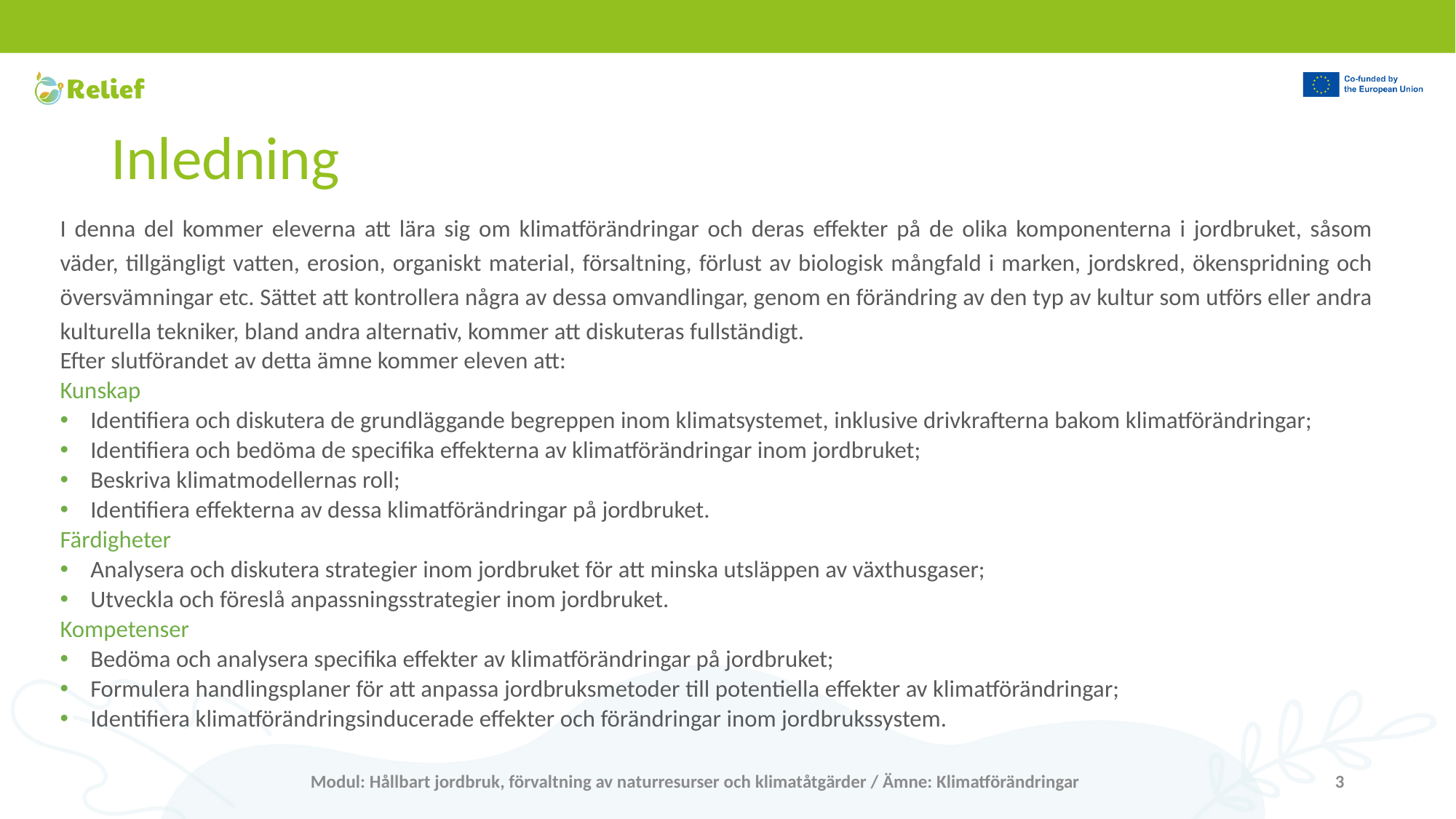

# Inledning
I denna del kommer eleverna att lära sig om klimatförändringar och deras effekter på de olika komponenterna i jordbruket, såsom väder, tillgängligt vatten, erosion, organiskt material, försaltning, förlust av biologisk mångfald i marken, jordskred, ökenspridning och översvämningar etc. Sättet att kontrollera några av dessa omvandlingar, genom en förändring av den typ av kultur som utförs eller andra kulturella tekniker, bland andra alternativ, kommer att diskuteras fullständigt.
Efter slutförandet av detta ämne kommer eleven att:
Kunskap
Identifiera och diskutera de grundläggande begreppen inom klimatsystemet, inklusive drivkrafterna bakom klimatförändringar;
Identifiera och bedöma de specifika effekterna av klimatförändringar inom jordbruket;
Beskriva klimatmodellernas roll;
Identifiera effekterna av dessa klimatförändringar på jordbruket.
Färdigheter
Analysera och diskutera strategier inom jordbruket för att minska utsläppen av växthusgaser;
Utveckla och föreslå anpassningsstrategier inom jordbruket.
Kompetenser
Bedöma och analysera specifika effekter av klimatförändringar på jordbruket;
Formulera handlingsplaner för att anpassa jordbruksmetoder till potentiella effekter av klimatförändringar;
Identifiera klimatförändringsinducerade effekter och förändringar inom jordbrukssystem.

Modul: Hållbart jordbruk, förvaltning av naturresurser och klimatåtgärder / Ämne: Klimatförändringar
3